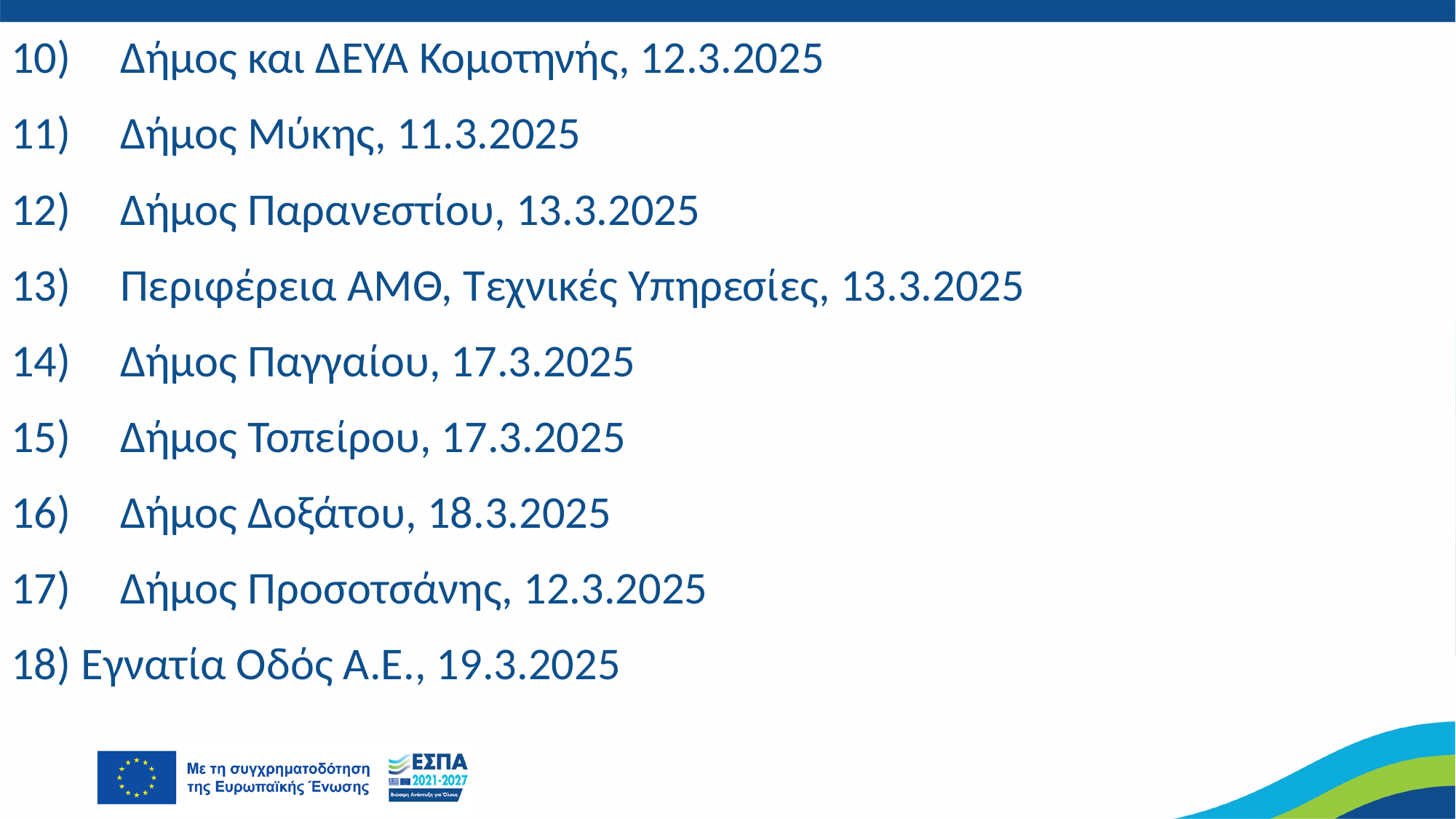

10)	Δήμος και ΔΕΥΑ Κομοτηνής, 12.3.2025
11)	Δήμος Μύκης, 11.3.2025
12)	Δήμος Παρανεστίου, 13.3.2025
13)	Περιφέρεια ΑΜΘ, Τεχνικές Υπηρεσίες, 13.3.2025
14)	Δήμος Παγγαίου, 17.3.2025
15)	Δήμος Τοπείρου, 17.3.2025
16)	Δήμος Δοξάτου, 18.3.2025
17)	Δήμος Προσοτσάνης, 12.3.2025
18) Εγνατία Οδός Α.Ε., 19.3.2025